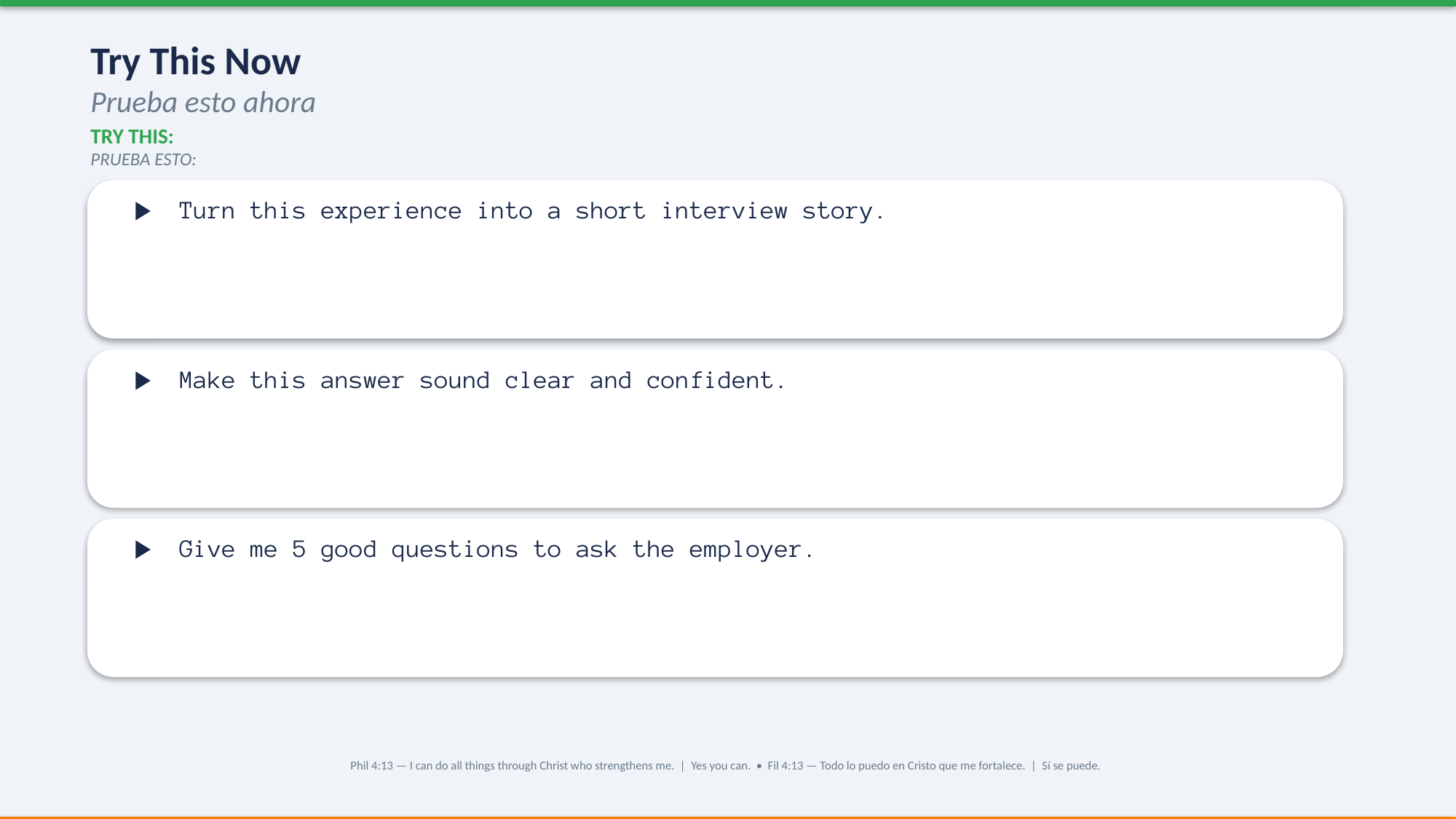

Try This Now
Prueba esto ahora
TRY THIS:
PRUEBA ESTO:

▶  Turn this experience into a short interview story.

▶  Make this answer sound clear and confident.

▶  Give me 5 good questions to ask the employer.
Phil 4:13 — I can do all things through Christ who strengthens me.  |  Yes you can.  •  Fil 4:13 — Todo lo puedo en Cristo que me fortalece.  |  Sí se puede.